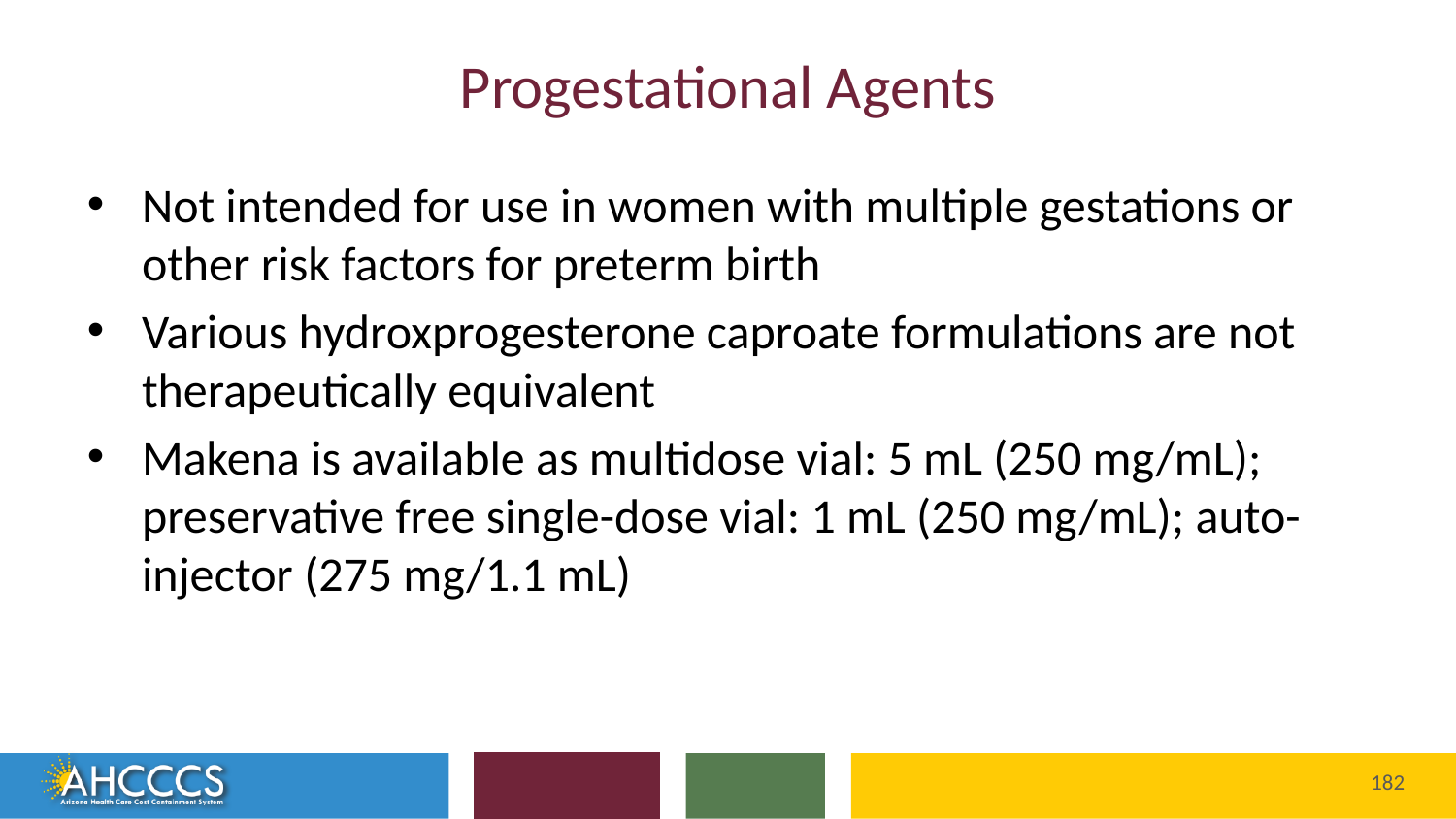

# Progestational Agents
Not intended for use in women with multiple gestations or other risk factors for preterm birth
Various hydroxprogesterone caproate formulations are not therapeutically equivalent
Makena is available as multidose vial: 5 mL (250 mg/mL); preservative free single-dose vial: 1 mL (250 mg/mL); auto-injector (275 mg/1.1 mL)